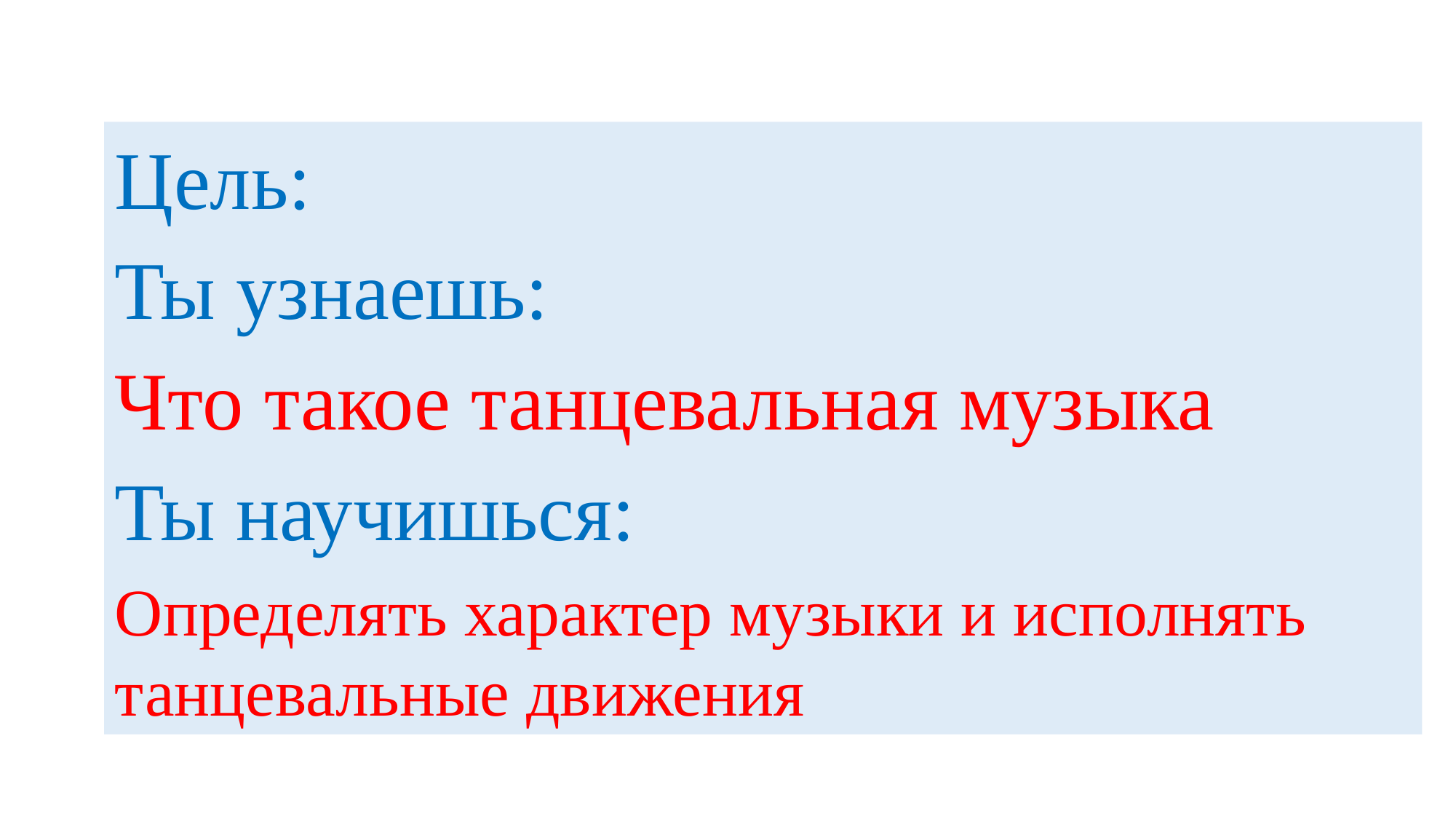

Цель:
Ты узнаешь:
Что такое танцевальная музыка
Ты научишься:
Определять характер музыки и исполнять танцевальные движения